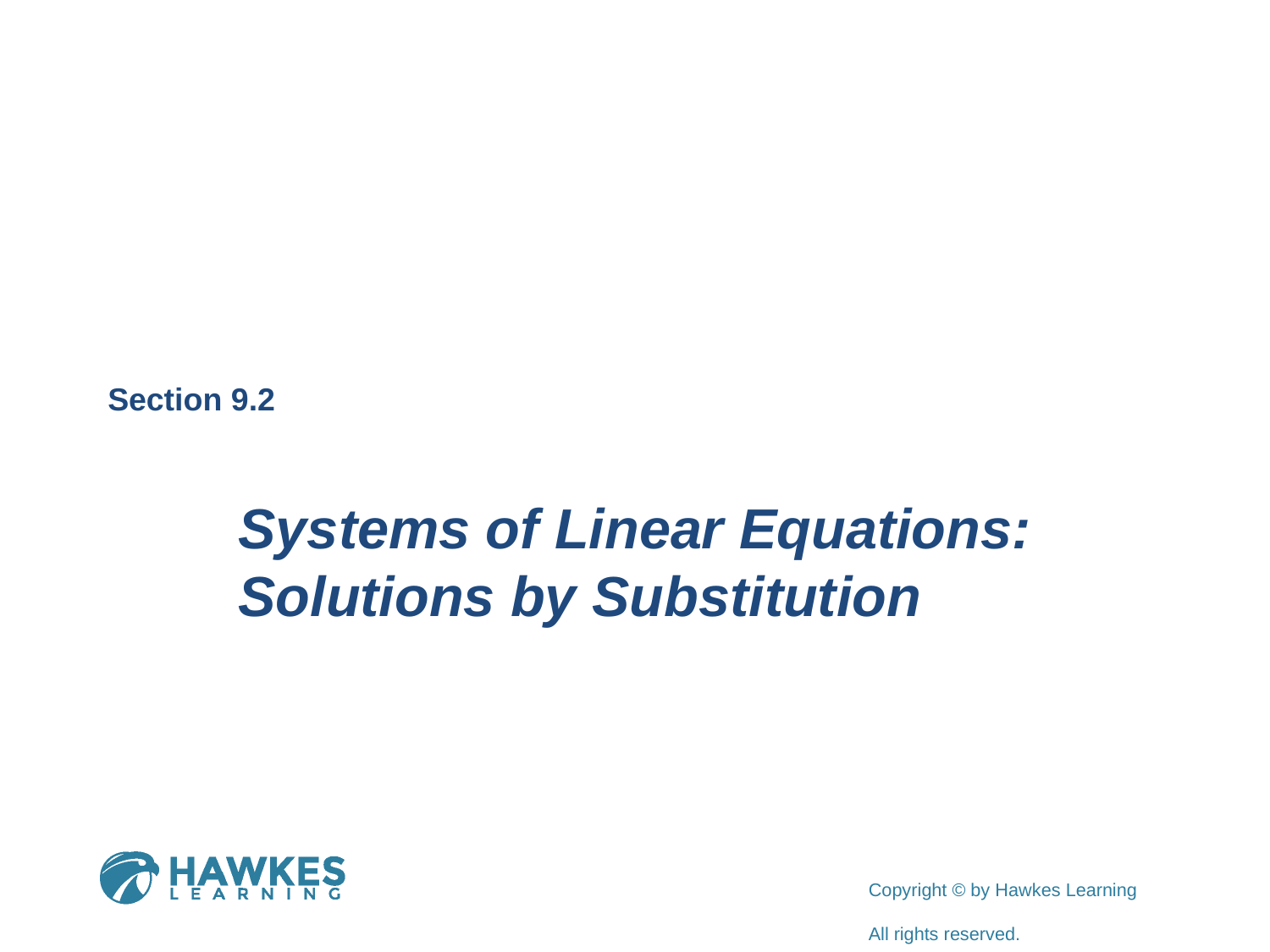

Section 9.2
Systems of Linear Equations: Solutions by Substitution